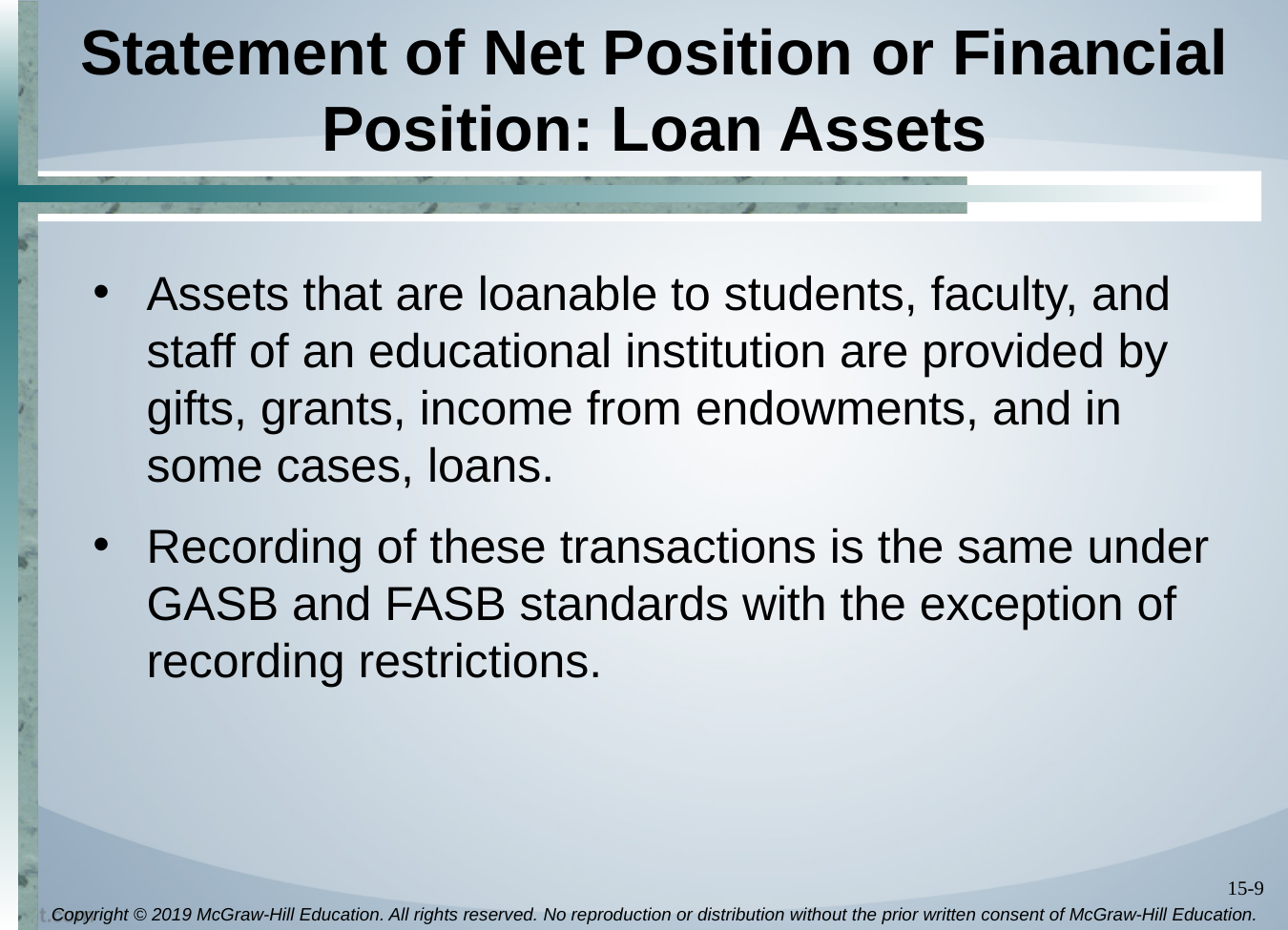

# Statement of Net Position or Financial Position: Loan Assets
Assets that are loanable to students, faculty, and staff of an educational institution are provided by gifts, grants, income from endowments, and in some cases, loans.
Recording of these transactions is the same under GASB and FASB standards with the exception of recording restrictions.